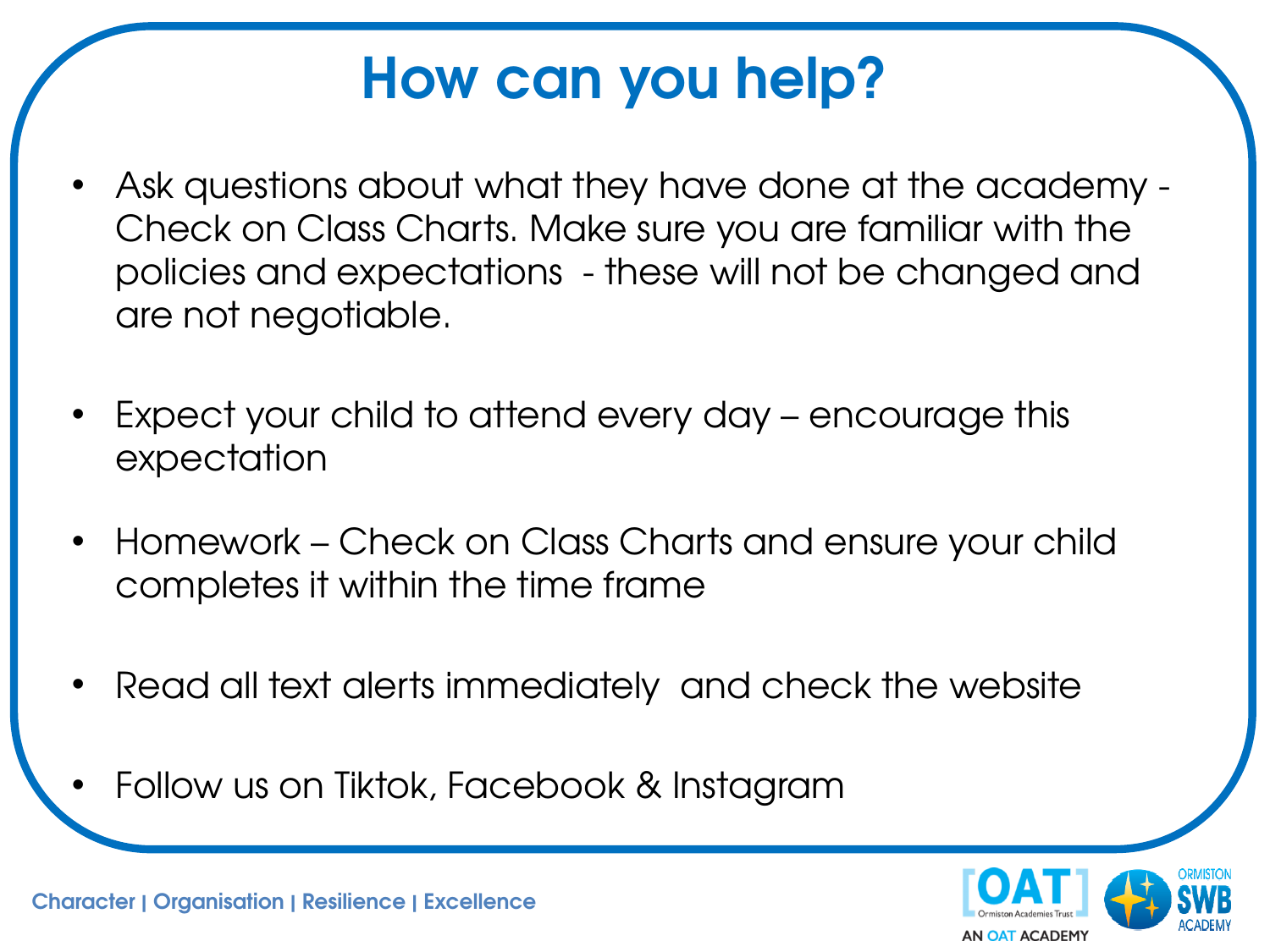

How can you help?
Ask questions about what they have done at the academy - Check on Class Charts. Make sure you are familiar with the policies and expectations  - these will not be changed and are not negotiable.

Expect your child to attend every day – encourage this expectation

Homework – Check on Class Charts and ensure your child completes it within the time frame

Read all text alerts immediately  and check the website

Follow us on Tiktok, Facebook & Instagram